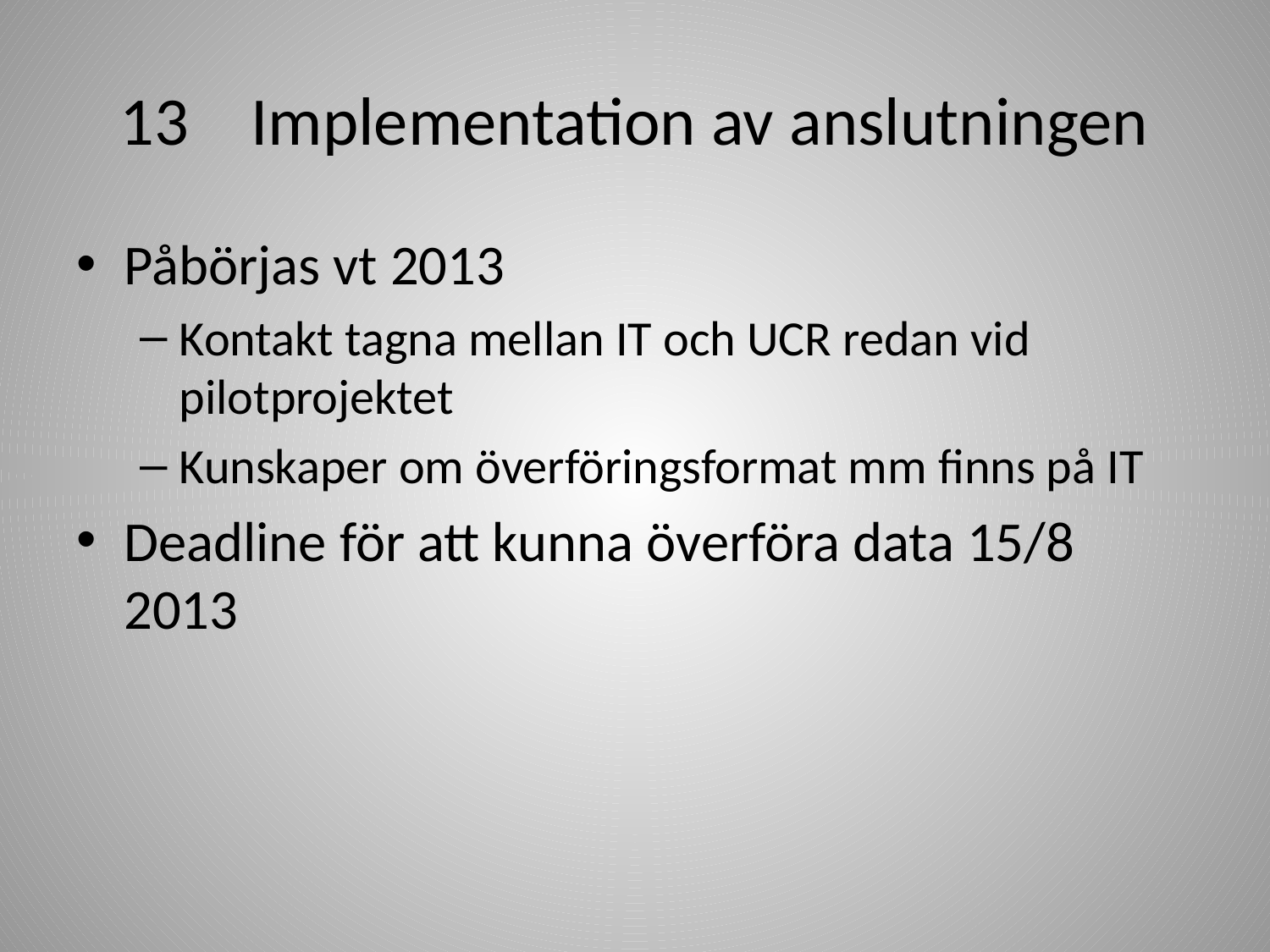

# 13    Implementation av anslutningen
Påbörjas vt 2013
Kontakt tagna mellan IT och UCR redan vid pilotprojektet
Kunskaper om överföringsformat mm finns på IT
Deadline för att kunna överföra data 15/8 2013